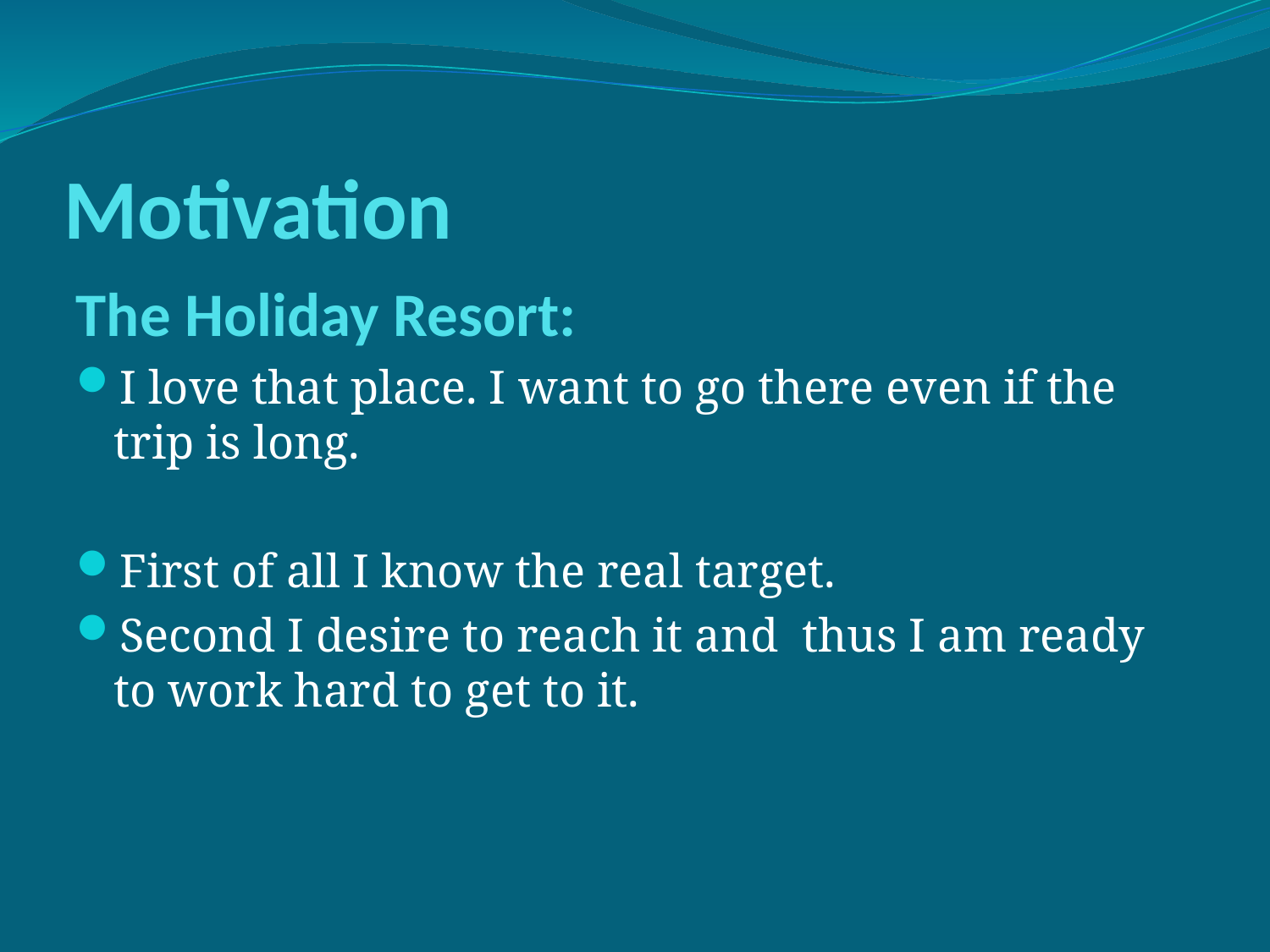

# Motivation
The Holiday Resort:
I love that place. I want to go there even if the trip is long.

First of all I know the real target.
Second I desire to reach it and  thus I am ready to work hard to get to it.